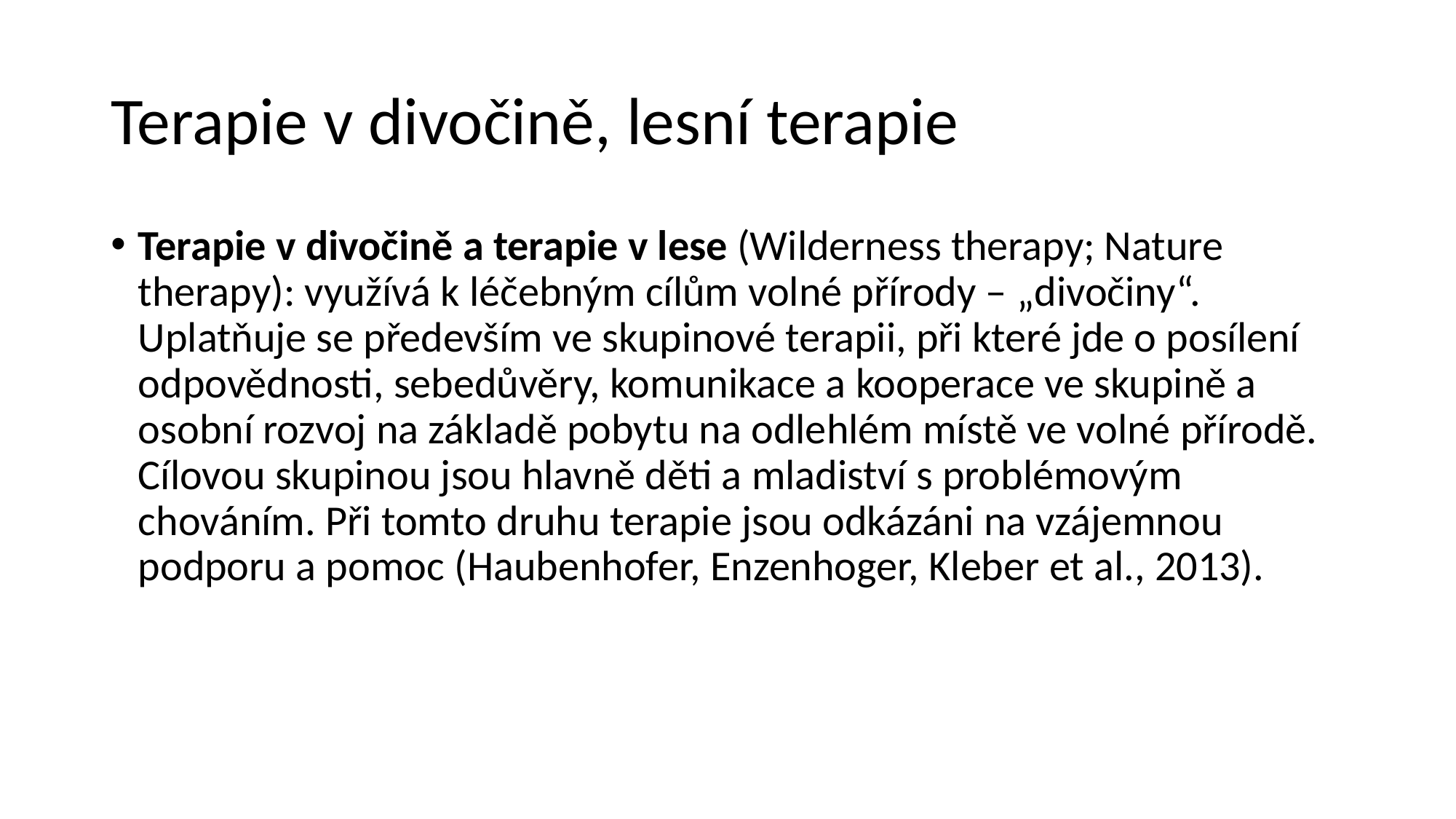

# Terapie v divočině, lesní terapie
Terapie v divočině a terapie v lese (Wilderness therapy; Nature therapy): využívá k léčebným cílům volné přírody – „divočiny“. Uplatňuje se především ve skupinové terapii, při které jde o posílení odpovědnosti, sebedůvěry, komunikace a kooperace ve skupině a osobní rozvoj na základě pobytu na odlehlém místě ve volné přírodě. Cílovou skupinou jsou hlavně děti a mladiství s problémovým chováním. Při tomto druhu terapie jsou odkázáni na vzájemnou podporu a pomoc (Haubenhofer, Enzenhoger, Kleber et al., 2013).